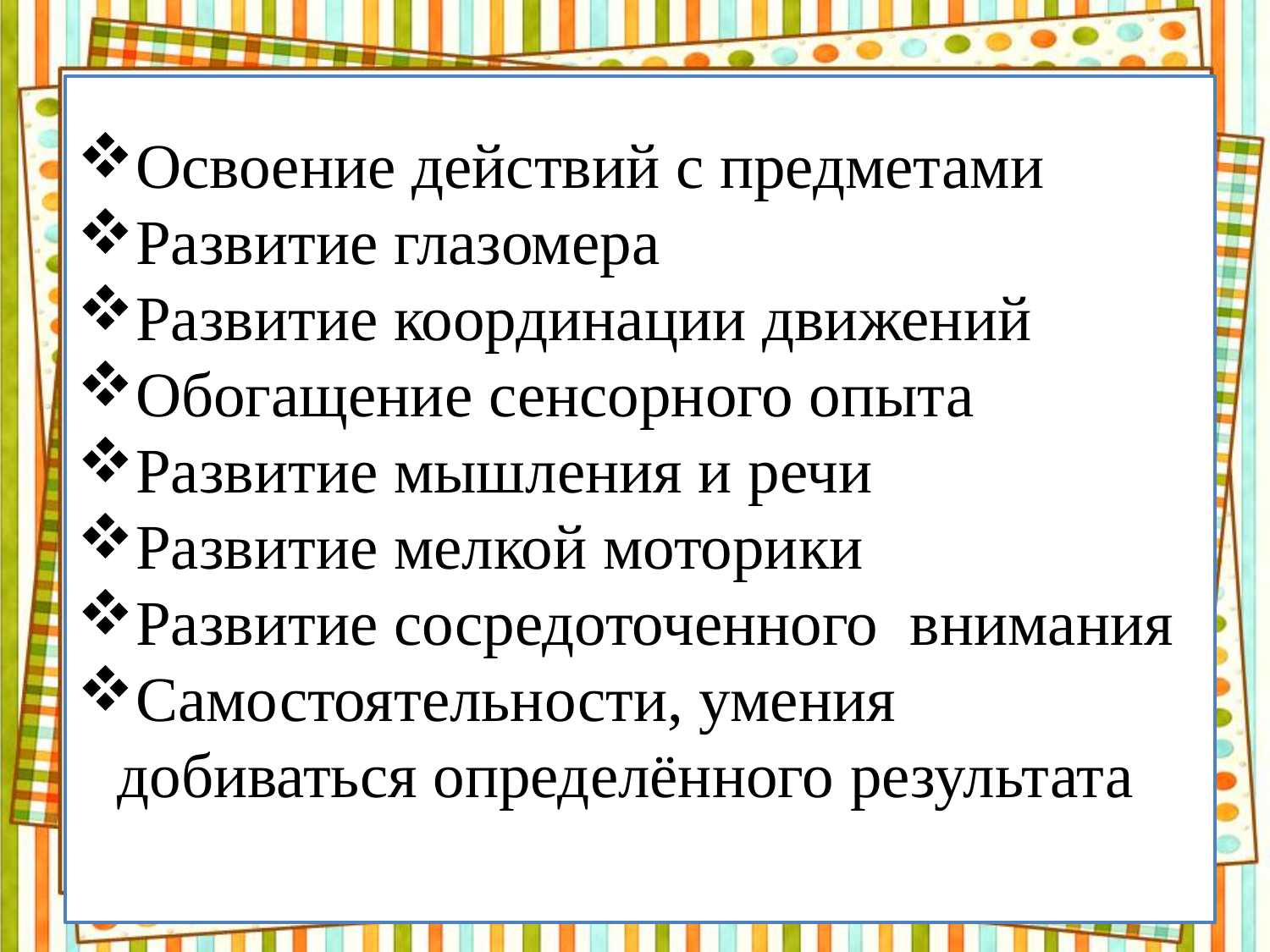

Освоение действий с предметами
Развитие глазомера
Развитие координации движений
Обогащение сенсорного опыта
Развитие мышления и речи
Развитие мелкой моторики
Развитие сосредоточенного  внимания
Самостоятельности, умения добиваться определённого результата